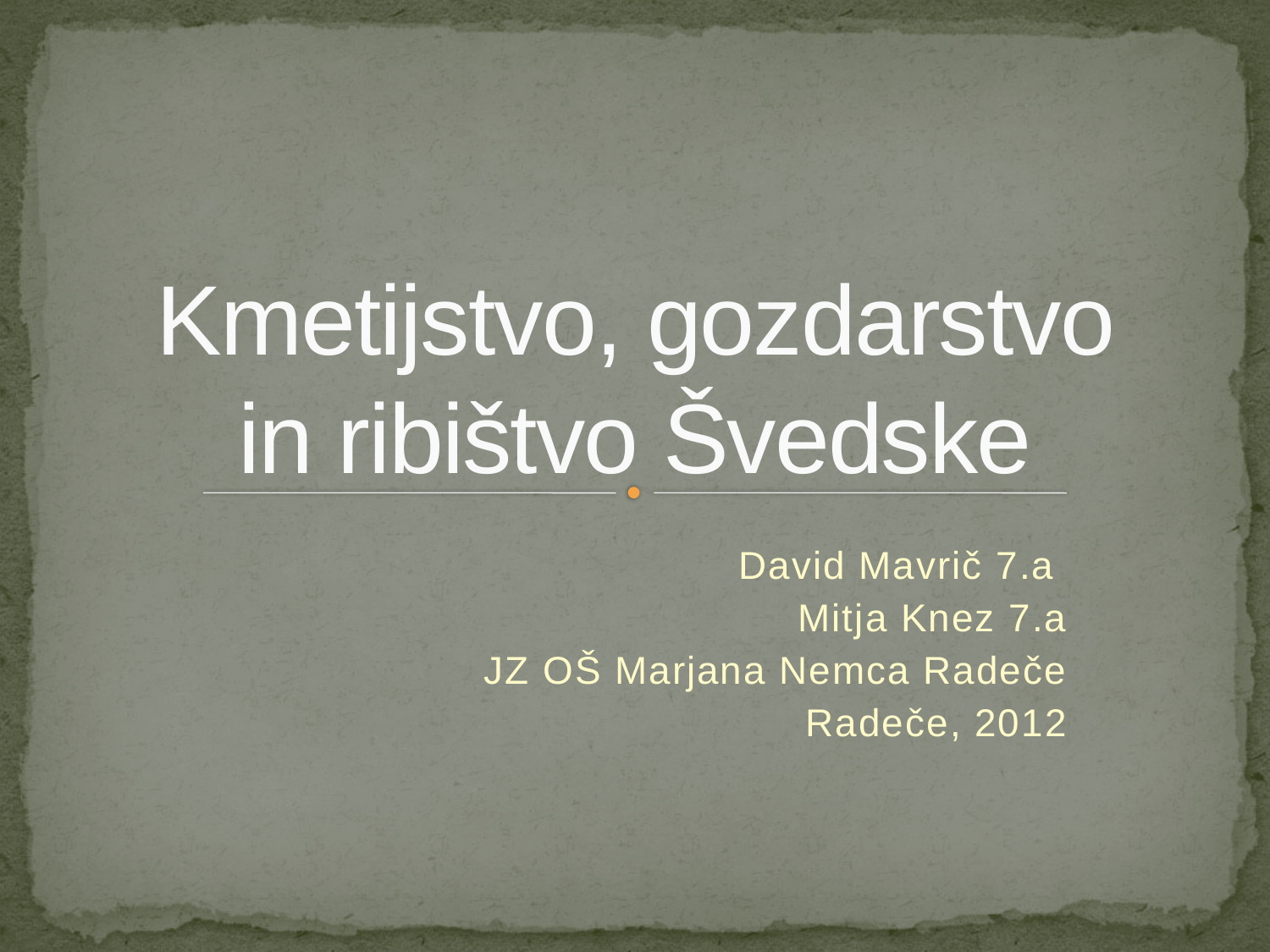

Kmetijstvo, gozdarstvo in ribištvo Švedske
David Mavrič 7.a
Mitja Knez 7.a
JZ OŠ Marjana Nemca Radeče
Radeče, 2012